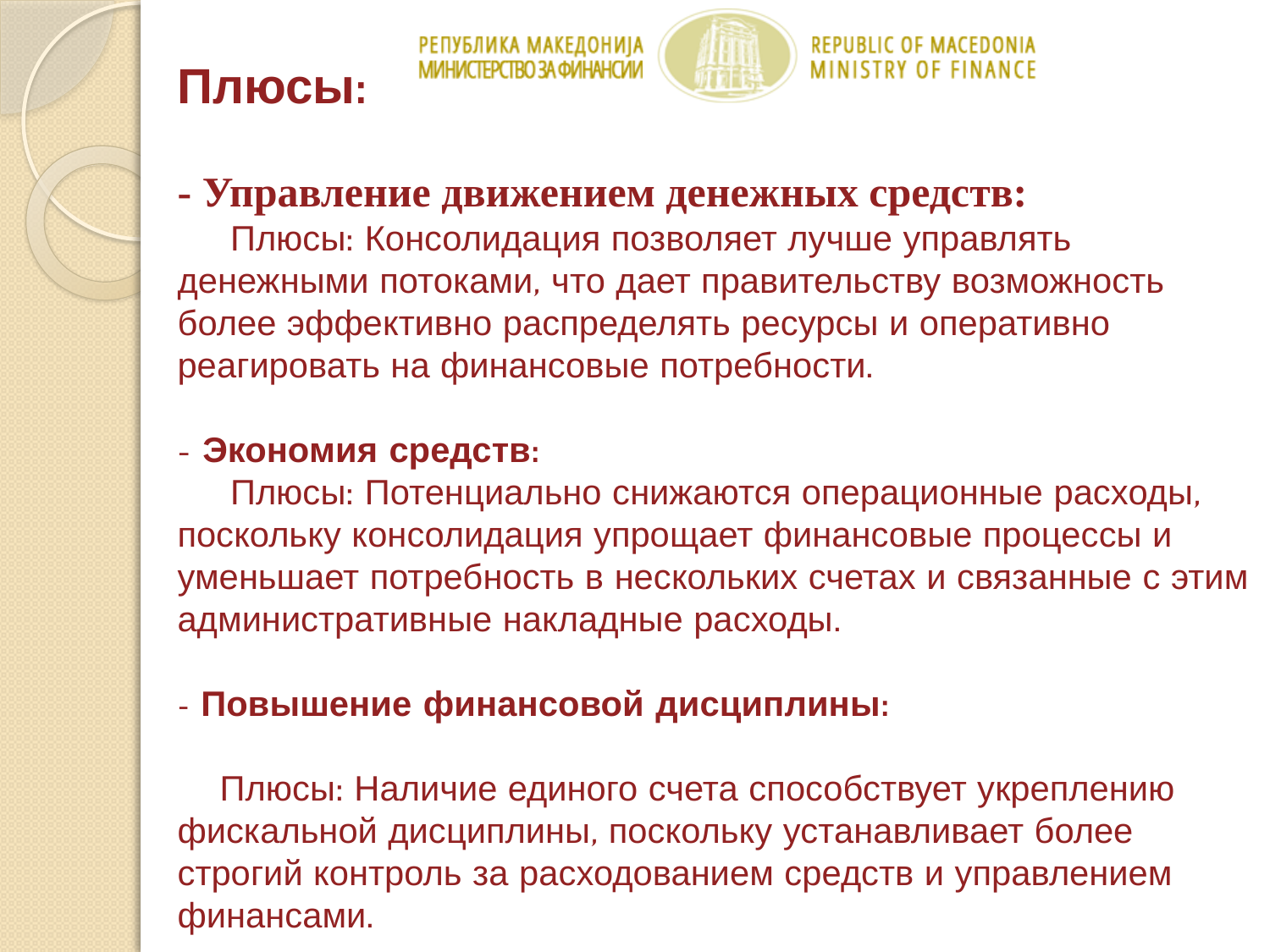

# Плюсы: - Управление движением денежных средств: Плюсы: Консолидация позволяет лучше управлять денежными потоками, что дает правительству возможность более эффективно распределять ресурсы и оперативно реагировать на финансовые потребности. - Экономия средств: Плюсы: Потенциально снижаются операционные расходы, поскольку консолидация упрощает финансовые процессы и уменьшает потребность в нескольких счетах и связанные с этим административные накладные расходы. - Повышение финансовой дисциплины: Плюсы: Наличие единого счета способствует укреплению фискальной дисциплины, поскольку устанавливает более строгий контроль за расходованием средств и управлением финансами.